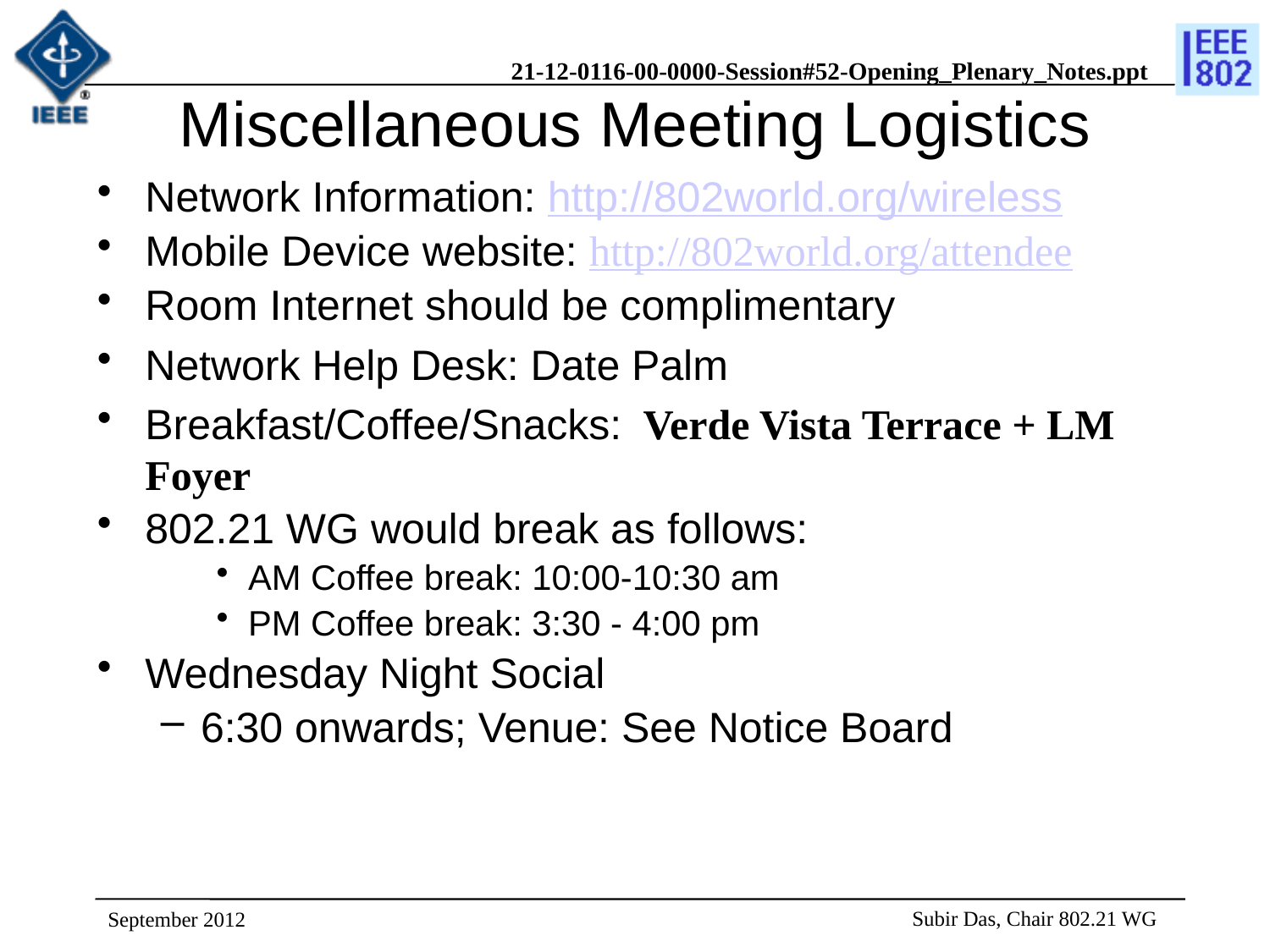

# Miscellaneous Meeting Logistics
Network Information: http://802world.org/wireless
Mobile Device website: http://802world.org/attendee
Room Internet should be complimentary
Network Help Desk: Date Palm
Breakfast/Coffee/Snacks:  Verde Vista Terrace + LM Foyer
802.21 WG would break as follows:
AM Coffee break: 10:00-10:30 am
PM Coffee break: 3:30 - 4:00 pm
Wednesday Night Social
6:30 onwards; Venue: See Notice Board

  Subir Das, Chair 802.21 WG
September 2012